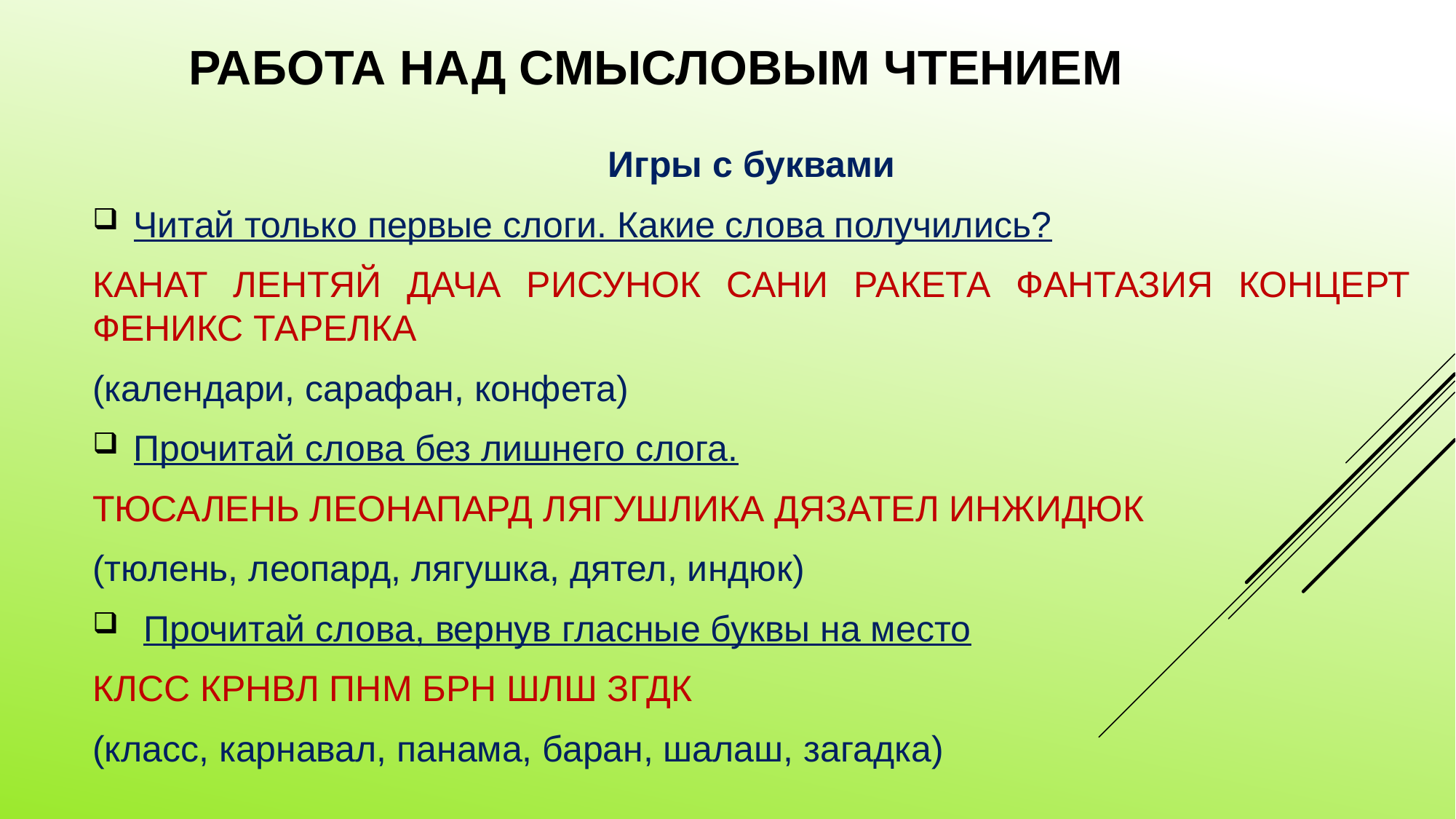

# Работа над смысловым чтением
Игры с буквами
Читай только первые слоги. Какие слова получились?
КАНАТ ЛЕНТЯЙ ДАЧА РИСУНОК САНИ РАКЕТА ФАНТАЗИЯ КОНЦЕРТ ФЕНИКС ТАРЕЛКА
(календари, сарафан, конфета)
Прочитай слова без лишнего слога.
ТЮСАЛЕНЬ ЛЕОНАПАРД ЛЯГУШЛИКА ДЯЗАТЕЛ ИНЖИДЮК
(тюлень, леопард, лягушка, дятел, индюк)
 Прочитай слова, вернув гласные буквы на место
КЛСС КРНВЛ ПНМ БРН ШЛШ ЗГДК
(класс, карнавал, панама, баран, шалаш, загадка)